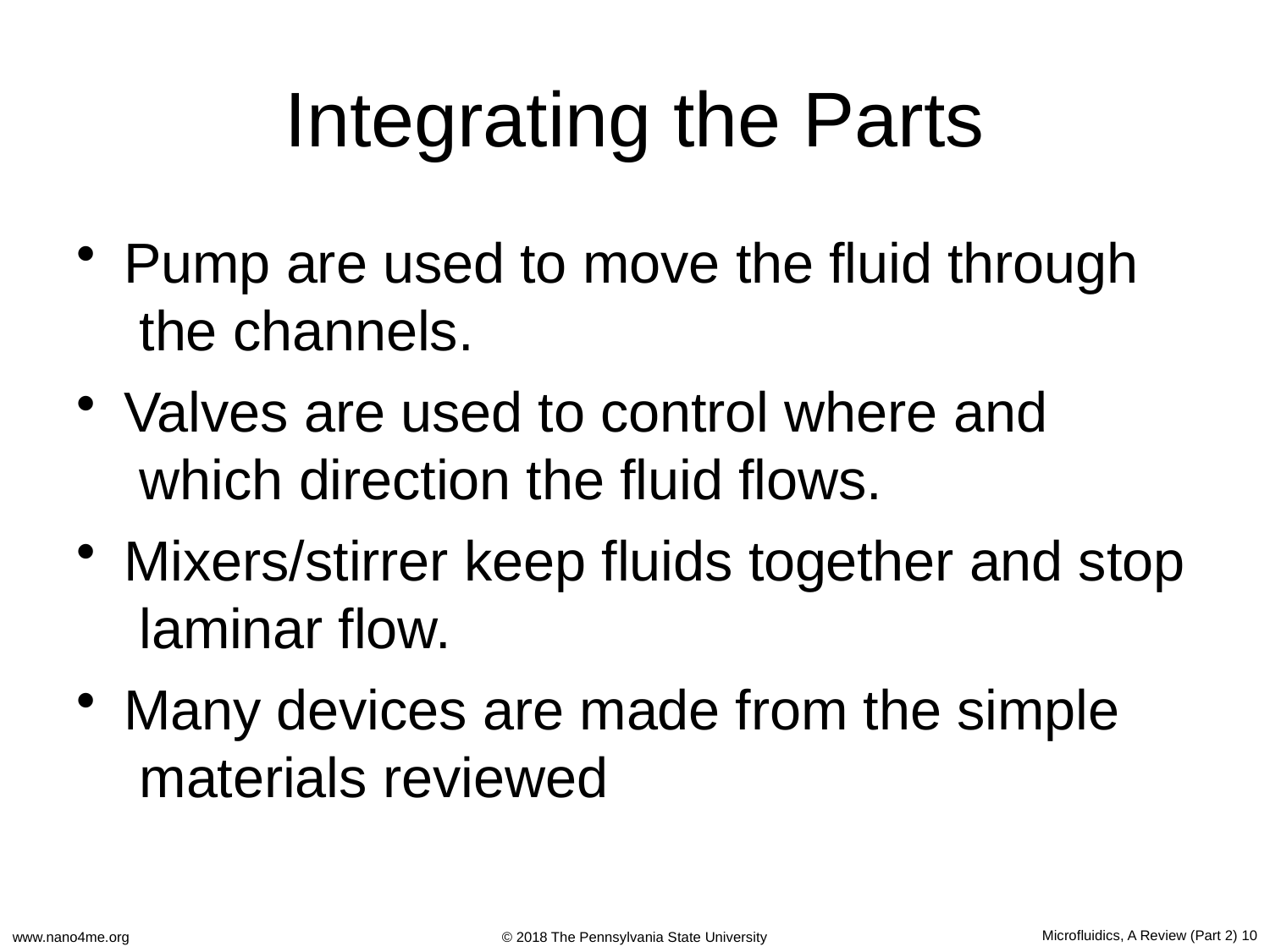

# Integrating the Parts
Pump are used to move the fluid through  the channels.
Valves are used to control where and  which direction the fluid flows.
Mixers/stirrer keep fluids together and stop  laminar flow.
Many devices are made from the simple  materials reviewed